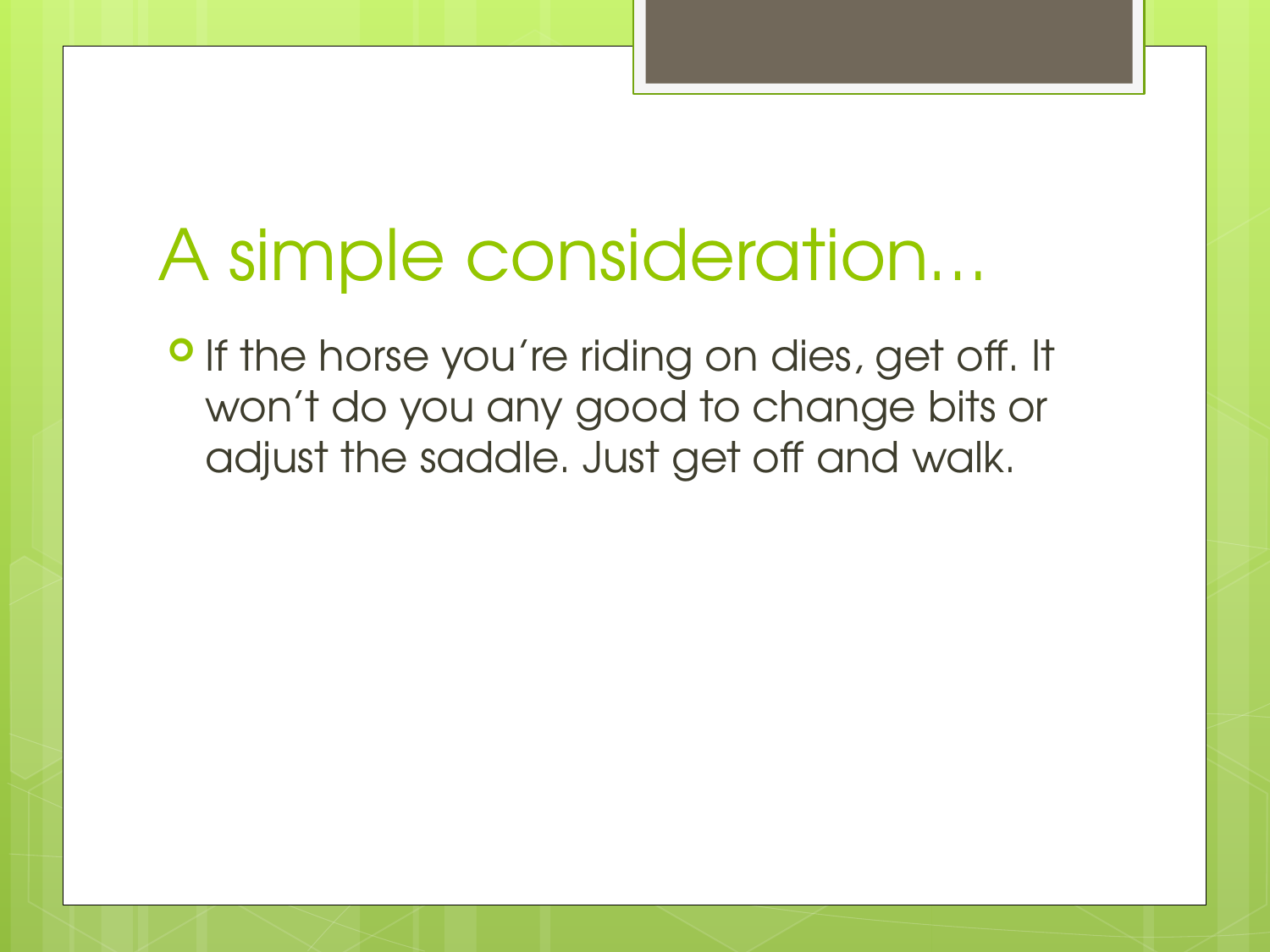

# A simple consideration…
If the horse you’re riding on dies, get off. It won’t do you any good to change bits or adjust the saddle. Just get off and walk.